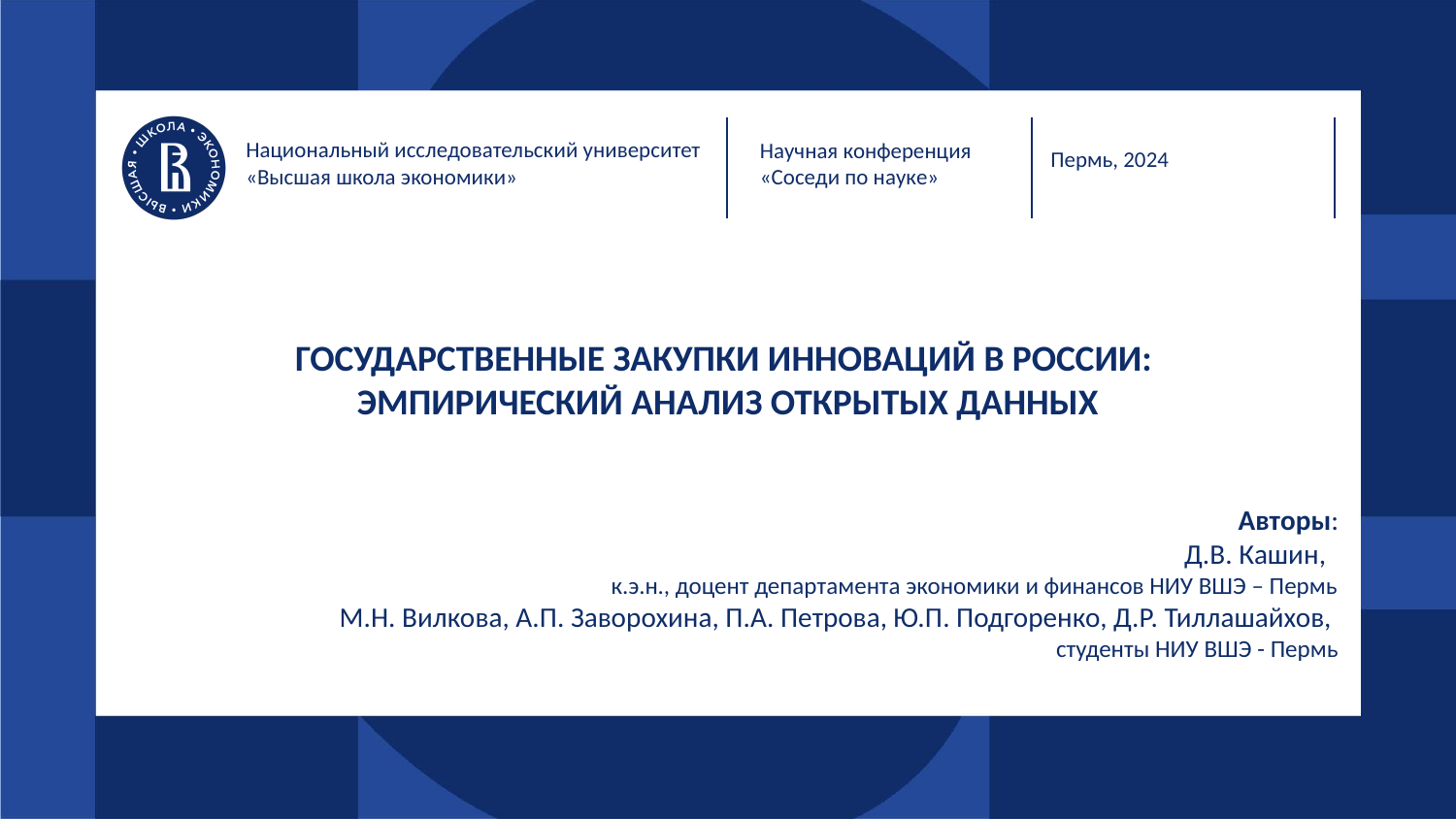

Национальный исследовательский университет «Высшая школа экономики»
Научная конференция
«Соседи по науке»
Пермь, 2024
# ГОСУДАРСТВЕННЫЕ ЗАКУПКИ ИННОВАЦИЙ В РОССИИ:
ЭМПИРИЧЕСКИЙ АНАЛИЗ ОТКРЫТЫХ ДАННЫХ

Авторы:
Д.В. Кашин,
к.э.н., доцент департамента экономики и финансов НИУ ВШЭ – Пермь
М.Н. Вилкова, А.П. Заворохина, П.А. Петрова, Ю.П. Подгоренко, Д.Р. Тиллашайхов,
студенты НИУ ВШЭ - Пермь